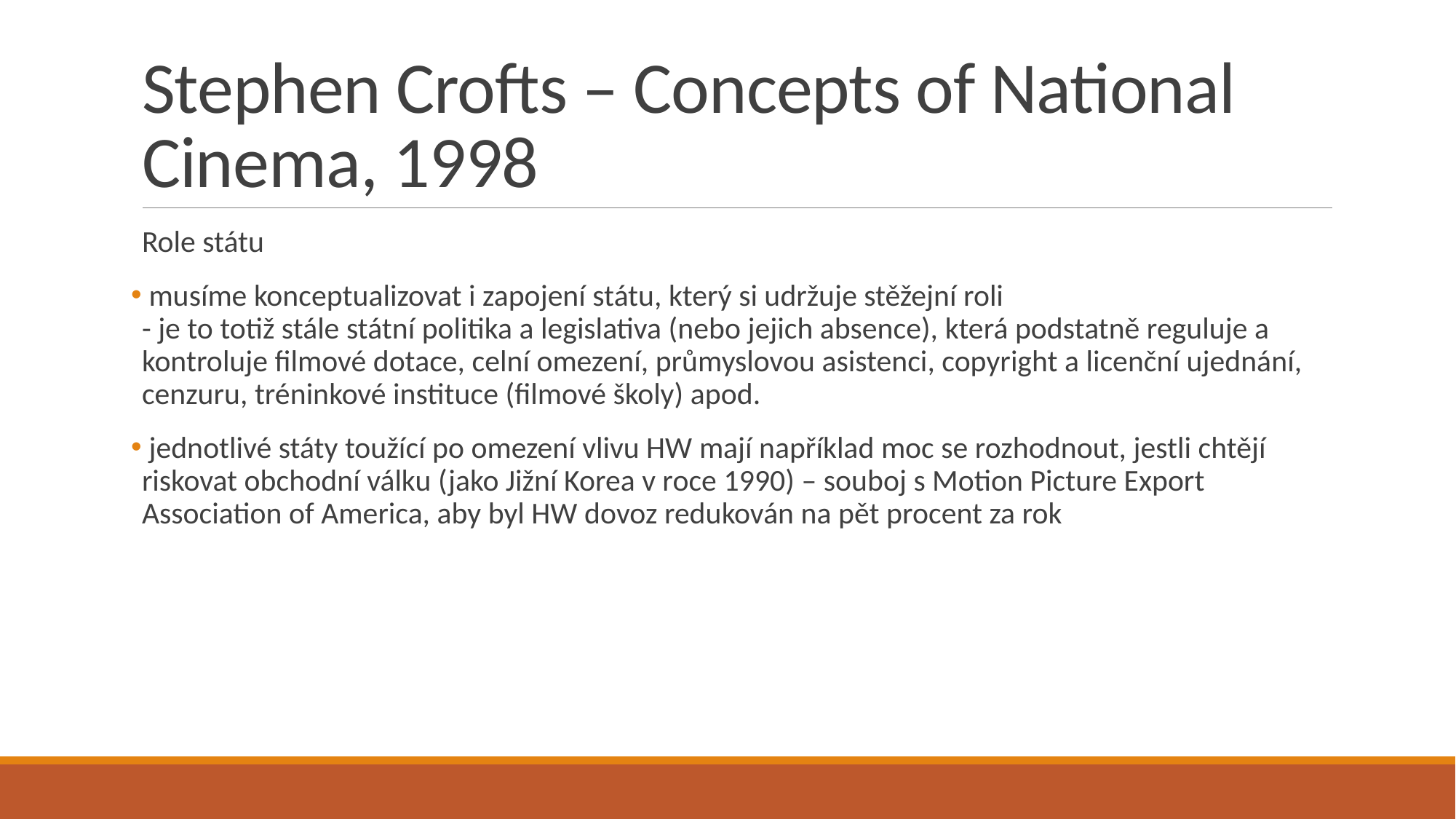

# Stephen Crofts – Concepts of National Cinema, 1998
Role státu
 musíme konceptualizovat i zapojení státu, který si udržuje stěžejní roli
- je to totiž stále státní politika a legislativa (nebo jejich absence), která podstatně reguluje a kontroluje filmové dotace, celní omezení, průmyslovou asistenci, copyright a licenční ujednání, cenzuru, tréninkové instituce (filmové školy) apod.
 jednotlivé státy toužící po omezení vlivu HW mají například moc se rozhodnout, jestli chtějí riskovat obchodní válku (jako Jižní Korea v roce 1990) – souboj s Motion Picture Export Association of America, aby byl HW dovoz redukován na pět procent za rok